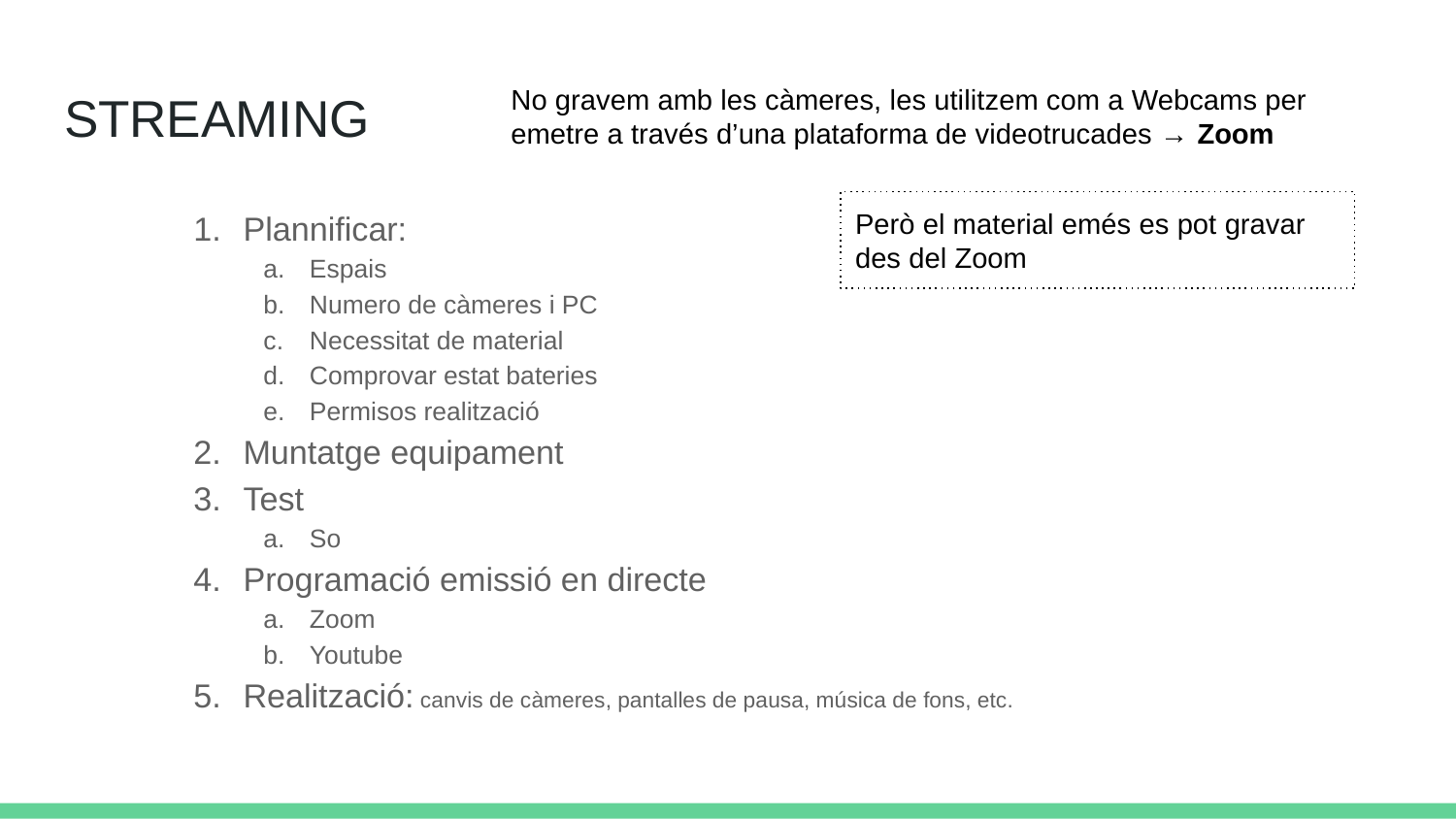

No gravem amb les càmeres, les utilitzem com a Webcams per emetre a través d’una plataforma de videotrucades → Zoom
# STREAMING
Plannificar:
Espais
Numero de càmeres i PC
Necessitat de material
Comprovar estat bateries
Permisos realització
Muntatge equipament
Test
So
Programació emissió en directe
Zoom
Youtube
Realització: canvis de càmeres, pantalles de pausa, música de fons, etc.
Però el material emés es pot gravar des del Zoom